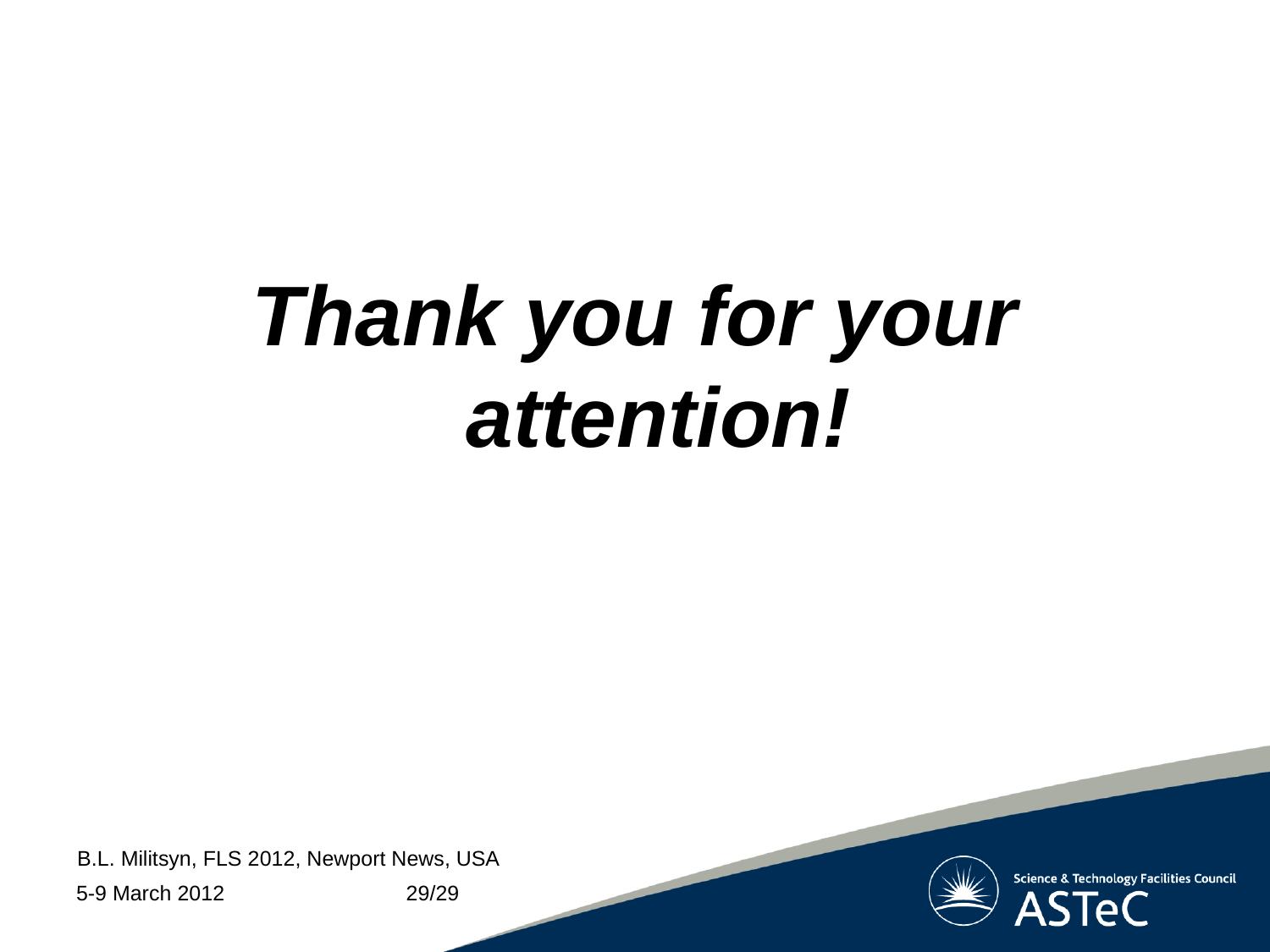

Thank you for your attention!
B.L. Militsyn, FLS 2012, Newport News, USA
29/29
5-9 March 2012